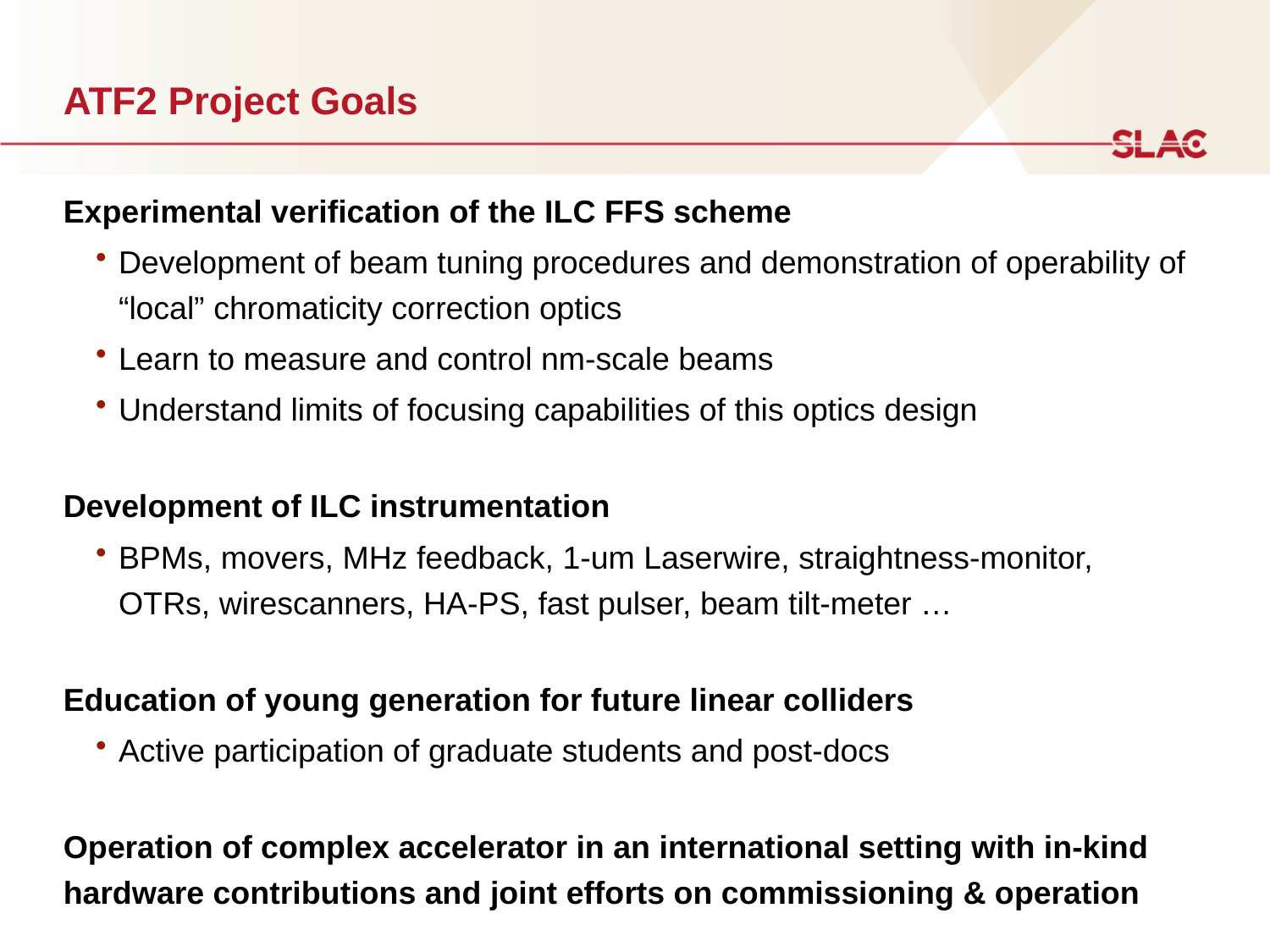

# ATF2 Project Goals
Experimental verification of the ILC FFS scheme
Development of beam tuning procedures and demonstration of operability of “local” chromaticity correction optics
Learn to measure and control nm-scale beams
Understand limits of focusing capabilities of this optics design
Development of ILC instrumentation
BPMs, movers, MHz feedback, 1-um Laserwire, straightness-monitor, OTRs, wirescanners, HA-PS, fast pulser, beam tilt-meter …
Education of young generation for future linear colliders
Active participation of graduate students and post-docs
Operation of complex accelerator in an international setting with in-kind hardware contributions and joint efforts on commissioning & operation